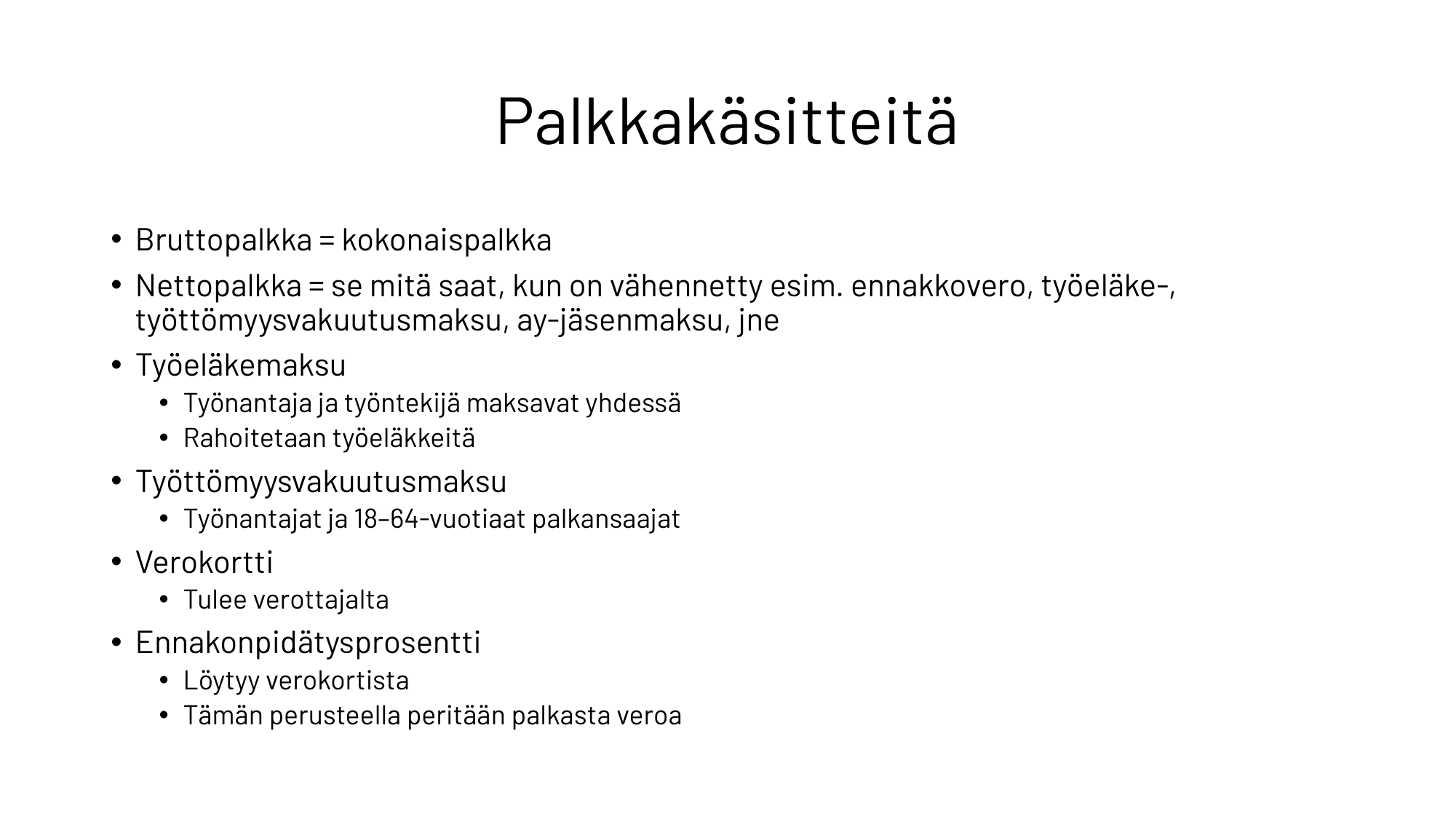

# Palkkakäsitteitä
Bruttopalkka = kokonaispalkka
Nettopalkka = se mitä saat, kun on vähennetty esim. ennakkovero, työeläke-, työttömyysvakuutusmaksu, ay-jäsenmaksu, jne
Työeläkemaksu
Työnantaja ja työntekijä maksavat yhdessä
Rahoitetaan työeläkkeitä
Työttömyysvakuutusmaksu
Työnantajat ja 18–64-vuotiaat palkansaajat
Verokortti
Tulee verottajalta
Ennakonpidätysprosentti
Löytyy verokortista
Tämän perusteella peritään palkasta veroa